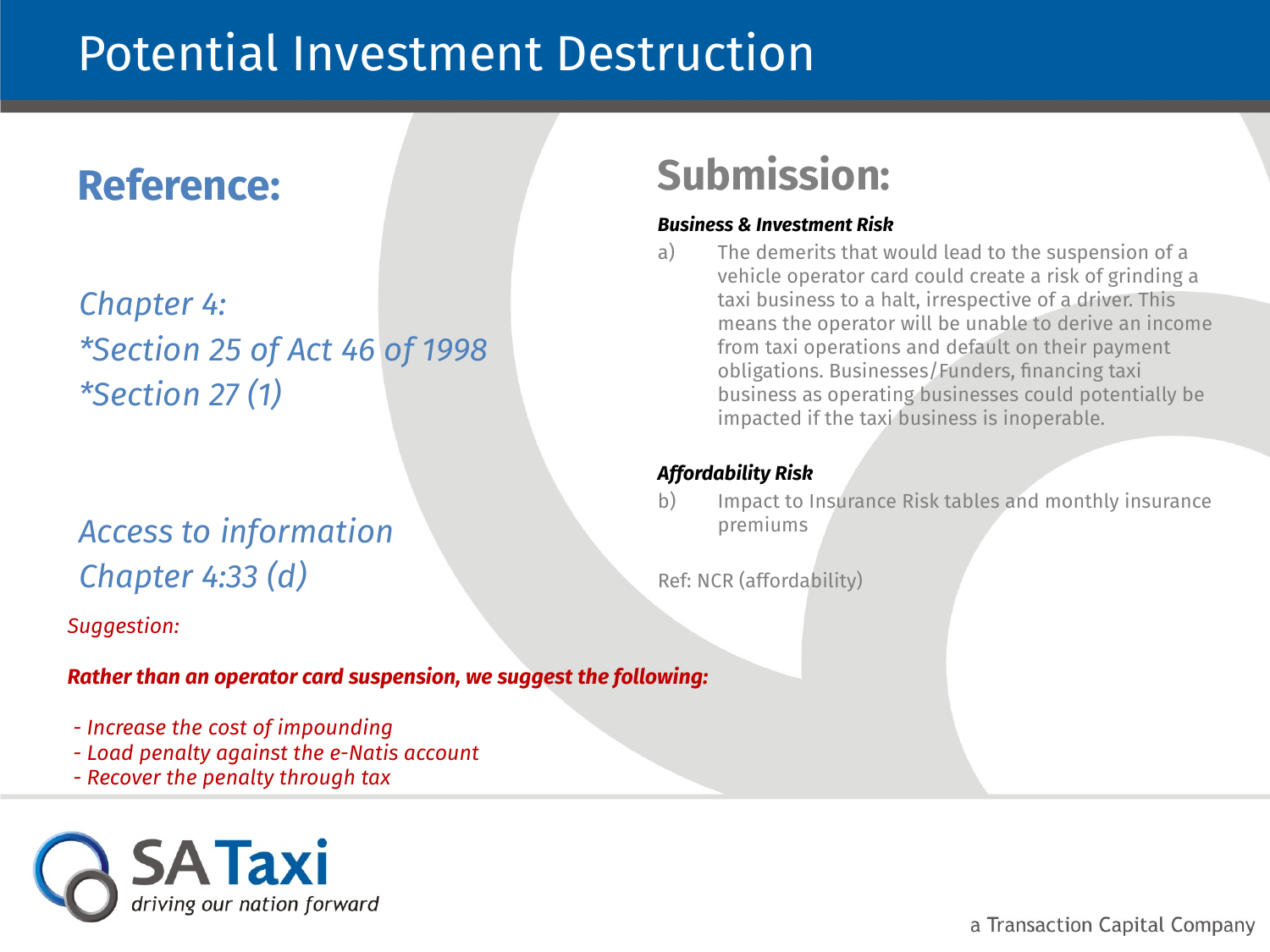

# Potential Investment Destruction
Submission:
Reference:
Business & Investment Risk
The demerits that would lead to the suspension of a vehicle operator card could create a risk of grinding a taxi business to a halt, irrespective of a driver. This means the operator will be unable to derive an income from taxi operations and default on their payment obligations. Businesses/Funders, financing taxi business as operating businesses could potentially be impacted if the taxi business is inoperable.

Affordability Risk
Impact to Insurance Risk tables and monthly insurance premiums
Note:
Ref: NCR (affordability)

Chapter 4:
*Section 25 of Act 46 of 1998
*Section 27 (1)

Access to information
Chapter 4:33 (d)

Suggestion:

Rather than an operator card suspension, we suggest the following:

 - Increase the cost of impounding
 - Load penalty against the e-Natis account
 - Recover the penalty through tax